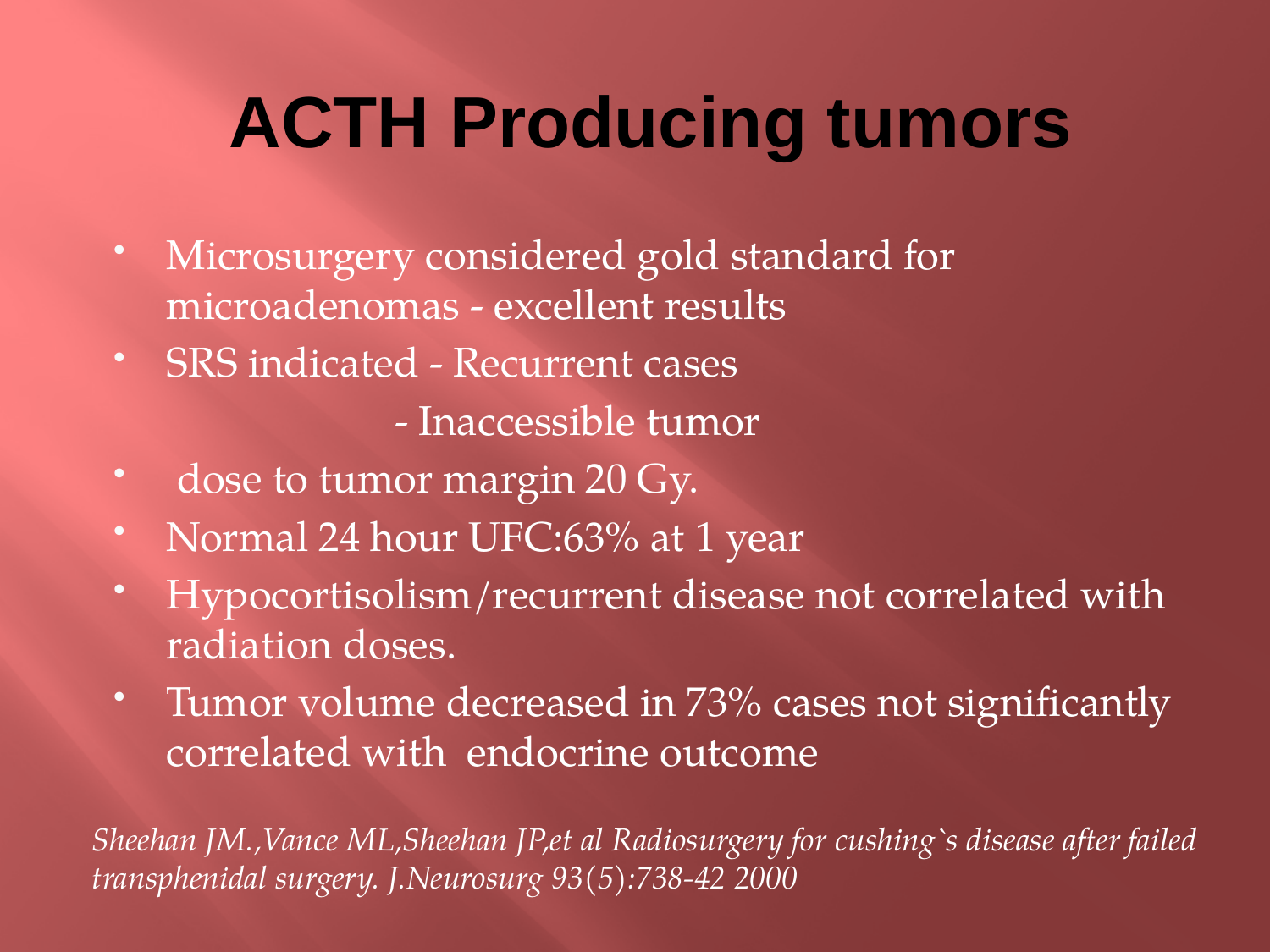

# ACTH Producing tumors
Microsurgery considered gold standard for microadenomas - excellent results
SRS indicated - Recurrent cases
                           - Inaccessible tumor
 dose to tumor margin 20 Gy.
Normal 24 hour UFC:63% at 1 year
Hypocortisolism/recurrent disease not correlated with radiation doses.
Tumor volume decreased in 73% cases not significantly correlated with  endocrine outcome

Sheehan JM.,Vance ML,Sheehan JP,et al Radiosurgery for cushing`s disease after failed transphenidal surgery. J.Neurosurg 93(5):738-42 2000